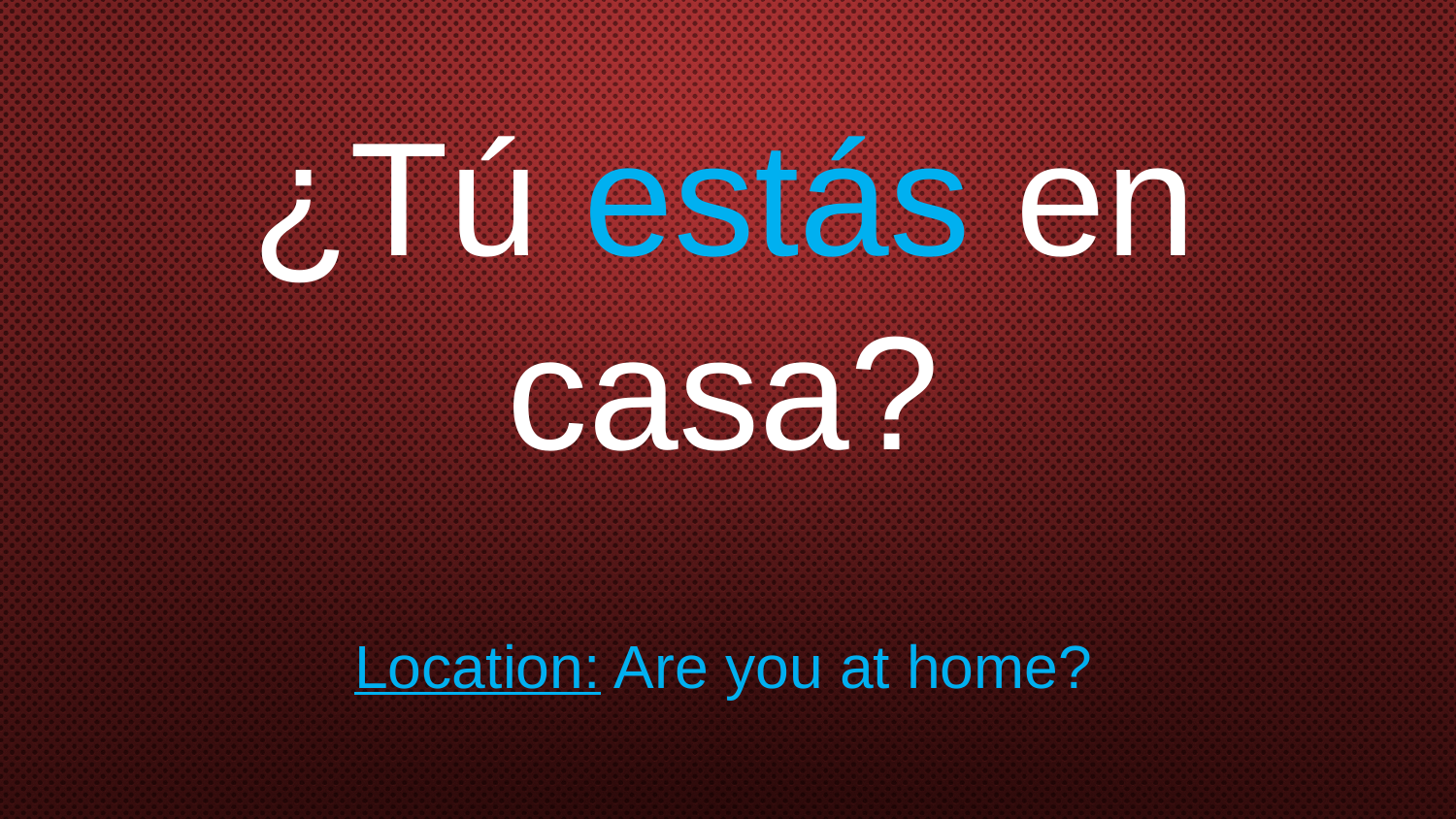

# ¿Tú estás en casa? Location: Are you at home?